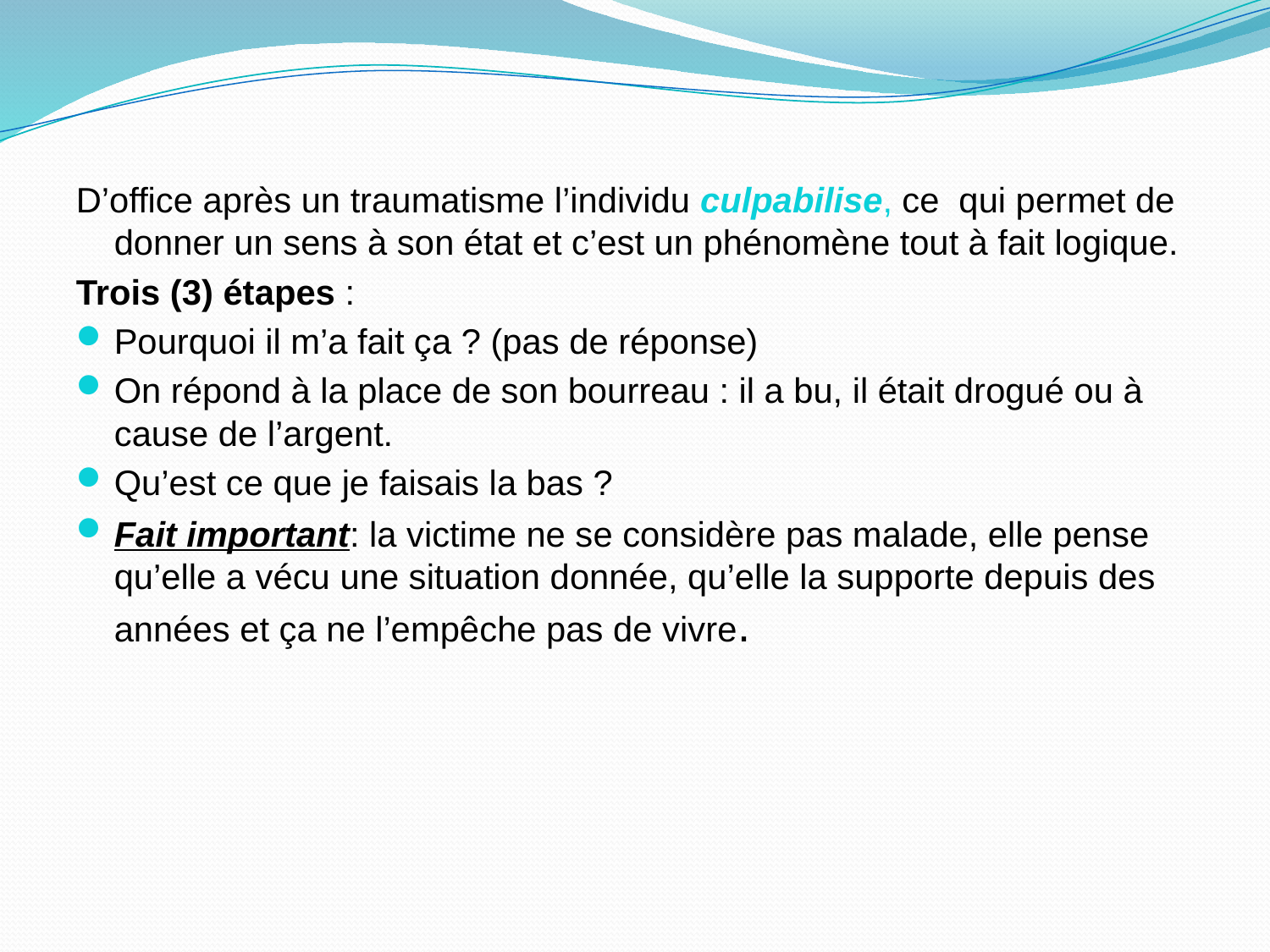

D’office après un traumatisme l’individu culpabilise, ce  qui permet de donner un sens à son état et c’est un phénomène tout à fait logique.
Trois (3) étapes :
Pourquoi il m’a fait ça ? (pas de réponse)
On répond à la place de son bourreau : il a bu, il était drogué ou à cause de l’argent.
Qu’est ce que je faisais la bas ?
Fait important: la victime ne se considère pas malade, elle pense qu’elle a vécu une situation donnée, qu’elle la supporte depuis des années et ça ne l’empêche pas de vivre.